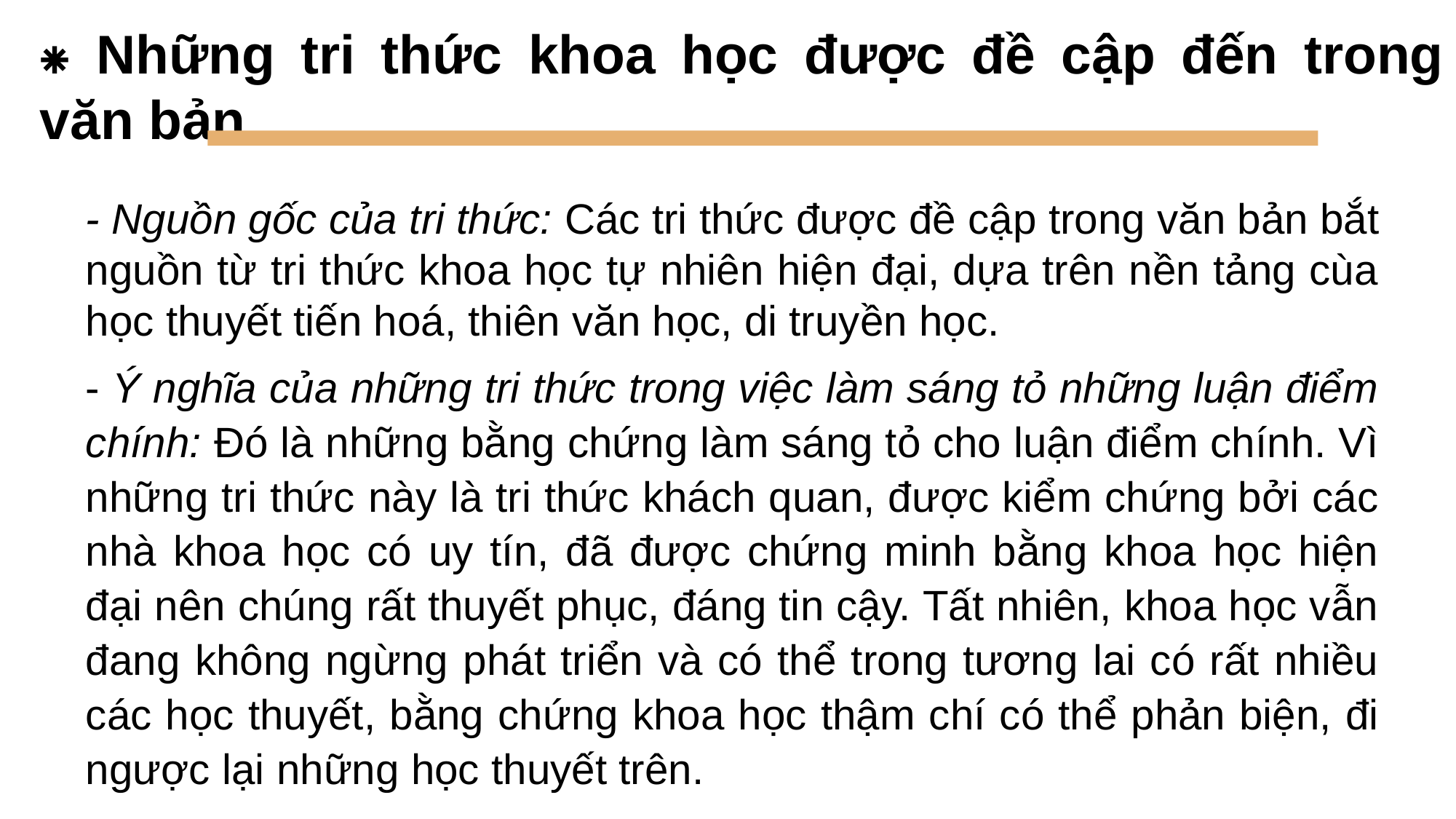

⁕ Những tri thức khoa học được đề cập đến trong văn bản

- Nguồn gốc của tri thức: Các tri thức được đề cập trong văn bản bắt nguồn từ tri thức khoa học tự nhiên hiện đại, dựa trên nền tảng cùa học thuyết tiến hoá, thiên văn học, di truyền học.
- Ý nghĩa của những tri thức trong việc làm sáng tỏ những luận điểm chính: Đó là những bằng chứng làm sáng tỏ cho luận điểm chính. Vì những tri thức này là tri thức khách quan, được kiểm chứng bởi các nhà khoa học có uy tín, đã được chứng minh bằng khoa học hiện đại nên chúng rất thuyết phục, đáng tin cậy. Tất nhiên, khoa học vẫn đang không ngừng phát triển và có thể trong tương lai có rất nhiều các học thuyết, bằng chứng khoa học thậm chí có thể phản biện, đi ngược lại những học thuyết trên.